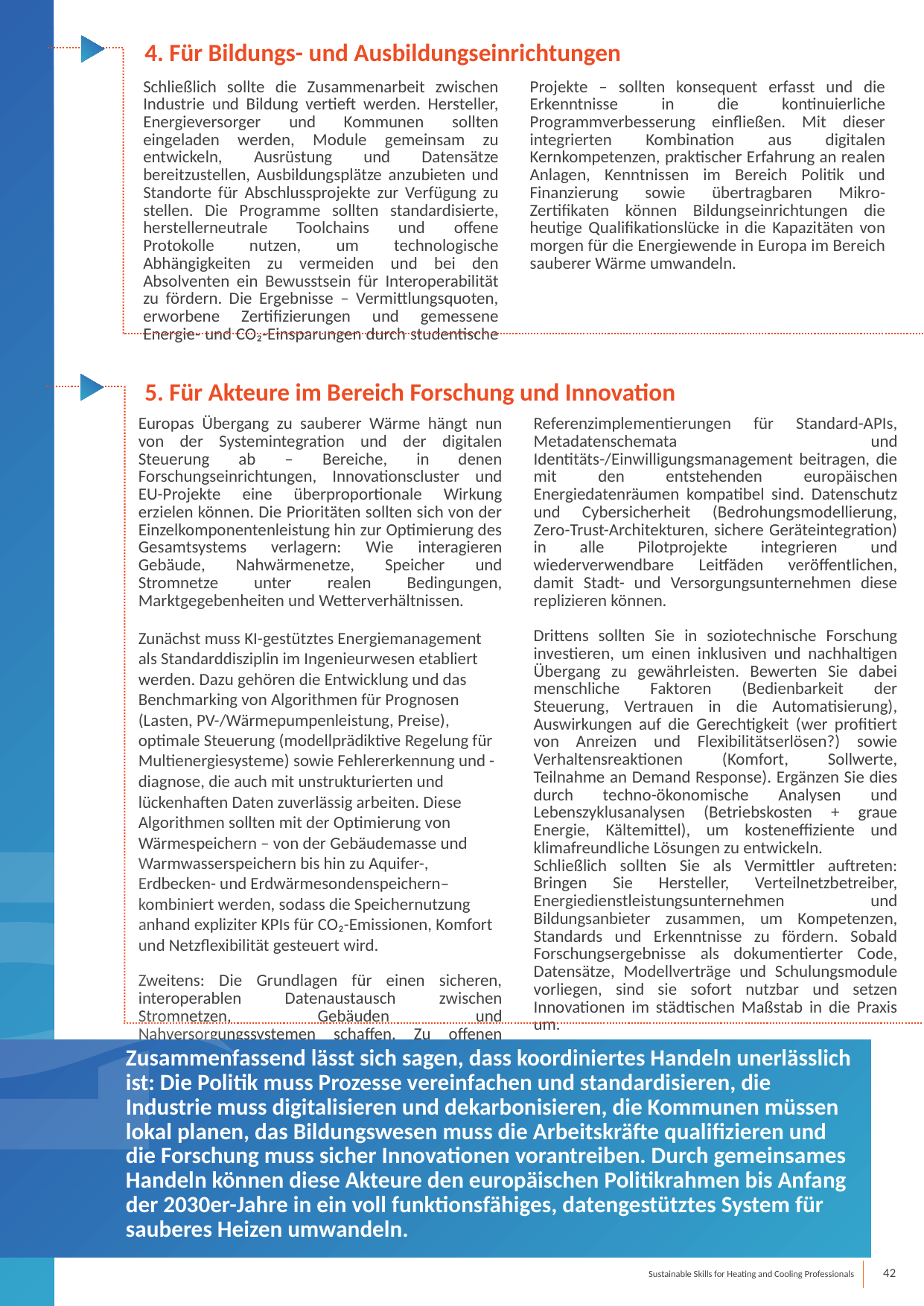

4. Für Bildungs- und Ausbildungseinrichtungen

Schließlich sollte die Zusammenarbeit zwischen Industrie und Bildung vertieft werden. Hersteller, Energieversorger und Kommunen sollten eingeladen werden, Module gemeinsam zu entwickeln, Ausrüstung und Datensätze bereitzustellen, Ausbildungsplätze anzubieten und Standorte für Abschlussprojekte zur Verfügung zu stellen. Die Programme sollten standardisierte, herstellerneutrale Toolchains und offene Protokolle nutzen, um technologische Abhängigkeiten zu vermeiden und bei den Absolventen ein Bewusstsein für Interoperabilität zu fördern. Die Ergebnisse – Vermittlungsquoten, erworbene Zertifizierungen und gemessene Energie- und CO₂-Einsparungen durch studentische Projekte – sollten konsequent erfasst und die Erkenntnisse in die kontinuierliche Programmverbesserung einfließen. Mit dieser integrierten Kombination aus digitalen Kernkompetenzen, praktischer Erfahrung an realen Anlagen, Kenntnissen im Bereich Politik und Finanzierung sowie übertragbaren Mikro-Zertifikaten können Bildungseinrichtungen die heutige Qualifikationslücke in die Kapazitäten von morgen für die Energiewende in Europa im Bereich sauberer Wärme umwandeln.
5. Für Akteure im Bereich Forschung und Innovation

Europas Übergang zu sauberer Wärme hängt nun von der Systemintegration und der digitalen Steuerung ab – Bereiche, in denen Forschungseinrichtungen, Innovationscluster und EU-Projekte eine überproportionale Wirkung erzielen können. Die Prioritäten sollten sich von der Einzelkomponentenleistung hin zur Optimierung des Gesamtsystems verlagern: Wie interagieren Gebäude, Nahwärmenetze, Speicher und Stromnetze unter realen Bedingungen, Marktgegebenheiten und Wetterverhältnissen.

Zunächst muss KI-gestütztes Energiemanagement als Standarddisziplin im Ingenieurwesen etabliert werden. Dazu gehören die Entwicklung und das Benchmarking von Algorithmen für Prognosen (Lasten, PV-/Wärmepumpenleistung, Preise), optimale Steuerung (modellprädiktive Regelung für Multienergiesysteme) sowie Fehlererkennung und -diagnose, die auch mit unstrukturierten und lückenhaften Daten zuverlässig arbeiten. Diese Algorithmen sollten mit der Optimierung von Wärmespeichern – von der Gebäudemasse und Warmwasserspeichern bis hin zu Aquifer-, Erdbecken- und Erdwärmesondenspeichern– kombiniert werden, sodass die Speichernutzung anhand expliziter KPIs für CO₂-Emissionen, Komfort und Netzflexibilität gesteuert wird.

Zweitens: Die Grundlagen für einen sicheren, interoperablen Datenaustausch zwischen Stromnetzen, Gebäuden und Nahversorgungssystemen schaffen. Zu offenen Referenzimplementierungen für Standard-APIs, Metadatenschemata und Identitäts-/Einwilligungsmanagement beitragen, die mit den entstehenden europäischen Energiedatenräumen kompatibel sind. Datenschutz und Cybersicherheit (Bedrohungsmodellierung, Zero-Trust-Architekturen, sichere Geräteintegration) in alle Pilotprojekte integrieren und wiederverwendbare Leitfäden veröffentlichen, damit Stadt- und Versorgungsunternehmen diese replizieren können.

Drittens sollten Sie in soziotechnische Forschung investieren, um einen inklusiven und nachhaltigen Übergang zu gewährleisten. Bewerten Sie dabei menschliche Faktoren (Bedienbarkeit der Steuerung, Vertrauen in die Automatisierung), Auswirkungen auf die Gerechtigkeit (wer profitiert von Anreizen und Flexibilitätserlösen?) sowie Verhaltensreaktionen (Komfort, Sollwerte, Teilnahme an Demand Response). Ergänzen Sie dies durch techno-ökonomische Analysen und Lebenszyklusanalysen (Betriebskosten + graue Energie, Kältemittel), um kosteneffiziente und klimafreundliche Lösungen zu entwickeln.
Schließlich sollten Sie als Vermittler auftreten: Bringen Sie Hersteller, Verteilnetzbetreiber, Energiedienstleistungsunternehmen und Bildungsanbieter zusammen, um Kompetenzen, Standards und Erkenntnisse zu fördern. Sobald Forschungsergebnisse als dokumentierter Code, Datensätze, Modellverträge und Schulungsmodule vorliegen, sind sie sofort nutzbar und setzen Innovationen im städtischen Maßstab in die Praxis um.

Zusammenfassend lässt sich sagen, dass koordiniertes Handeln unerlässlich ist: Die Politik muss Prozesse vereinfachen und standardisieren, die Industrie muss digitalisieren und dekarbonisieren, die Kommunen müssen lokal planen, das Bildungswesen muss die Arbeitskräfte qualifizieren und die Forschung muss sicher Innovationen vorantreiben. Durch gemeinsames Handeln können diese Akteure den europäischen Politikrahmen bis Anfang der 2030er-Jahre in ein voll funktionsfähiges, datengestütztes System für sauberes Heizen umwandeln.